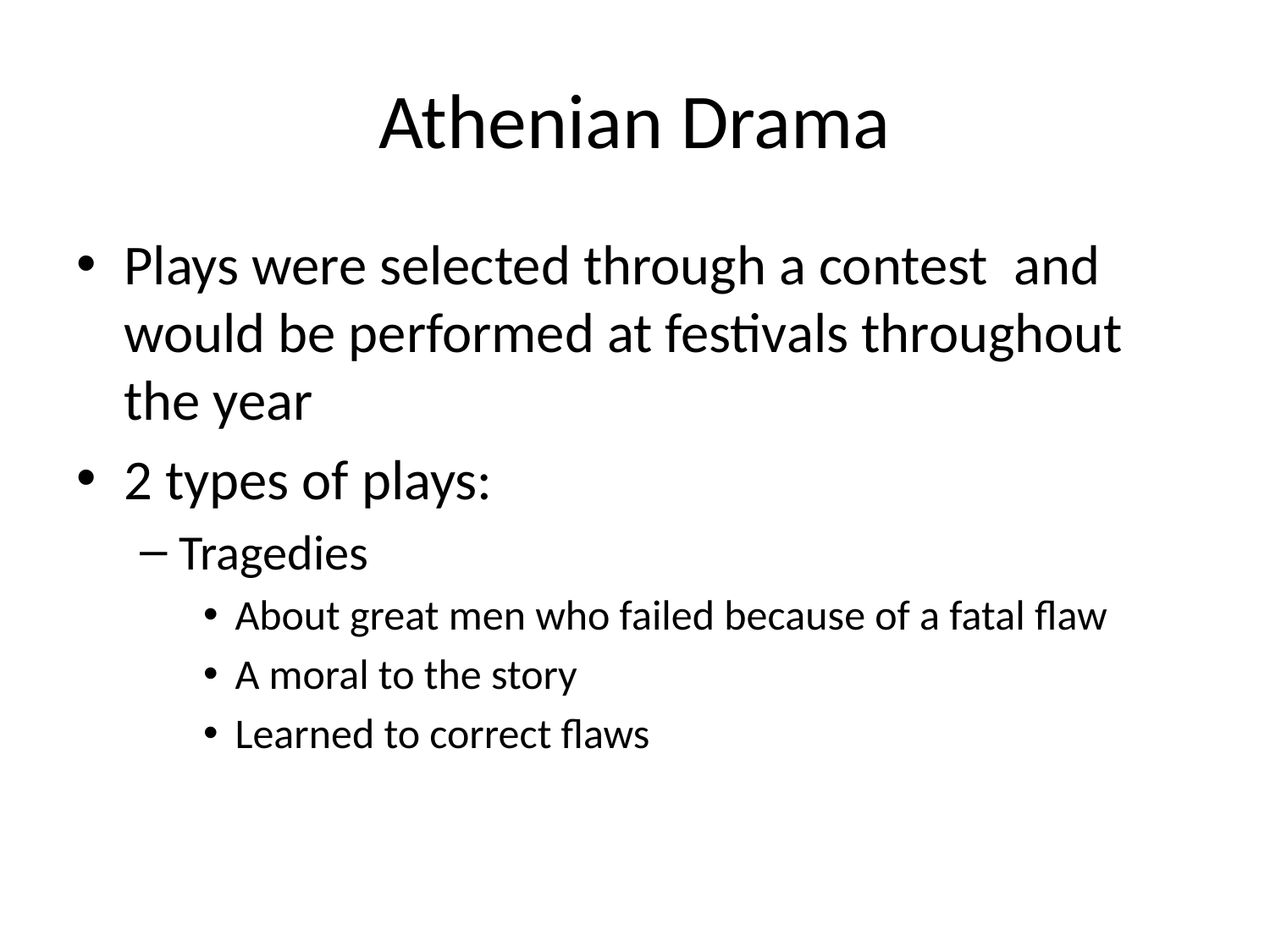

# Athenian Drama
Plays were selected through a contest  and would be performed at festivals throughout the year
2 types of plays:
Tragedies
About great men who failed because of a fatal flaw
A moral to the story
Learned to correct flaws